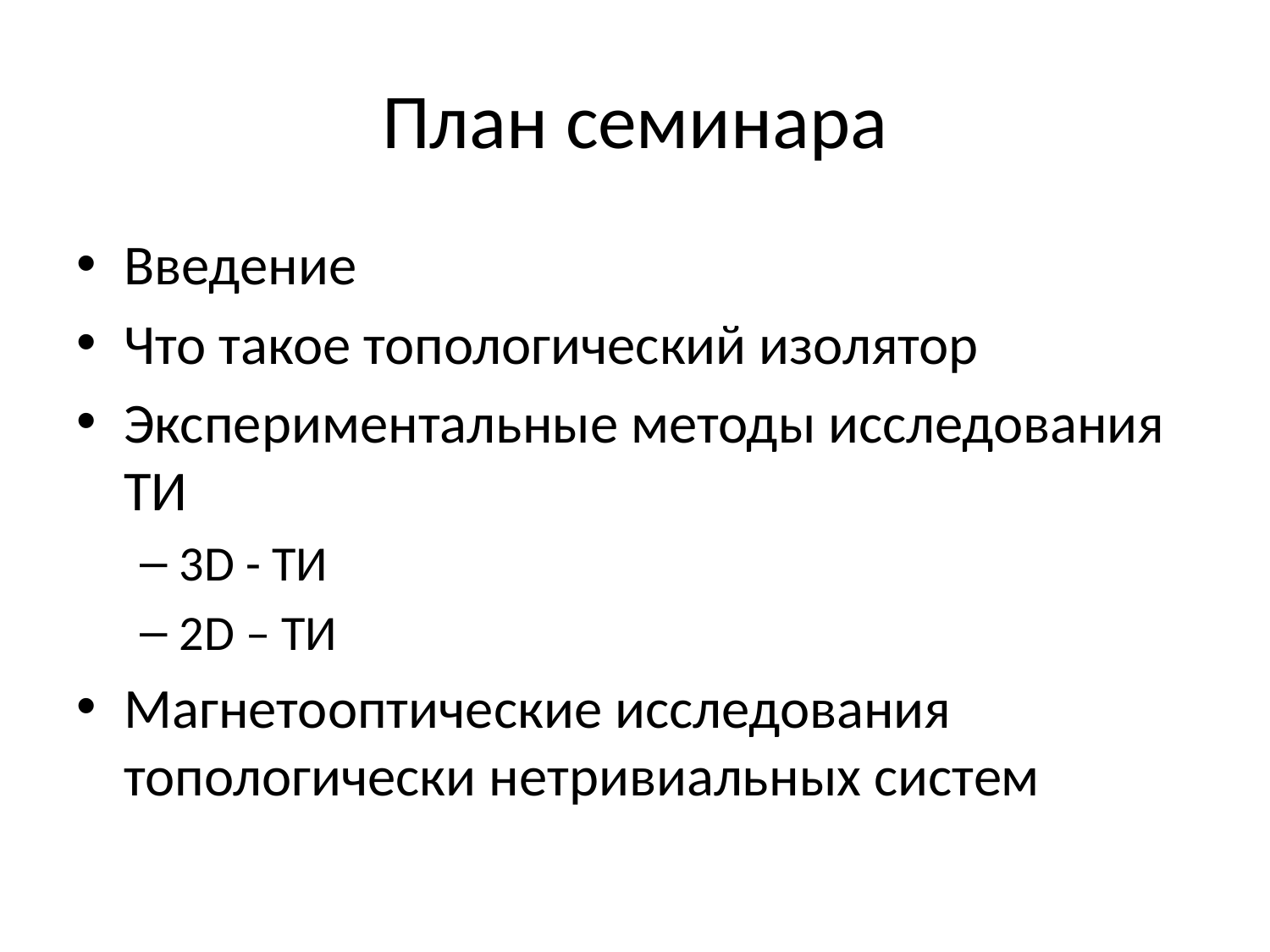

# План семинара
Введение
Что такое топологический изолятор
Экспериментальные методы исследования ТИ
3D - ТИ
2D – ТИ
Магнетооптические исследования топологически нетривиальных систем